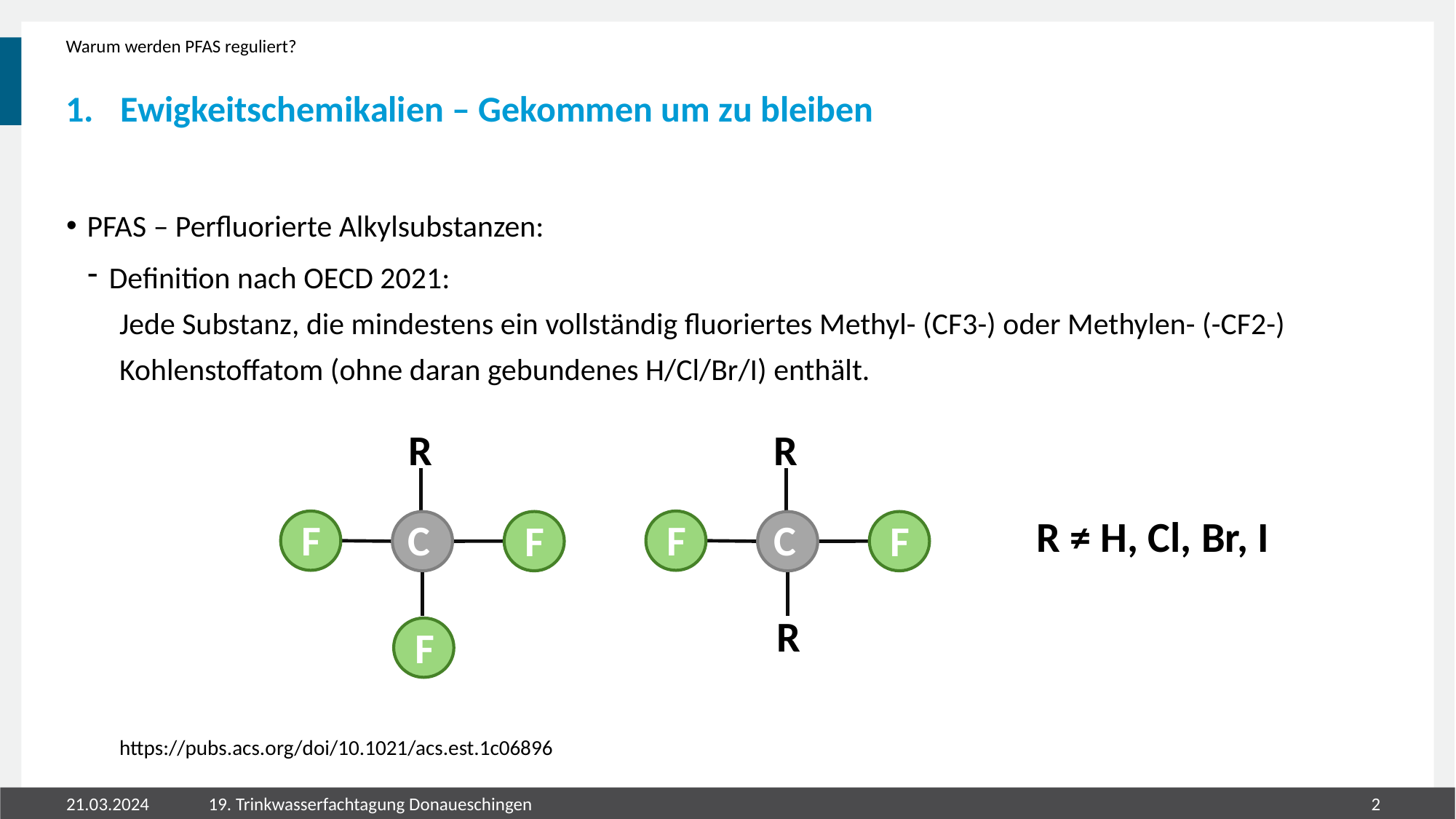

Warum werden PFAS reguliert?
# Ewigkeitschemikalien – Gekommen um zu bleiben
PFAS – Perfluorierte Alkylsubstanzen:
Definition nach OECD 2021:
Jede Substanz, die mindestens ein vollständig fluoriertes Methyl- (CF3-) oder Methylen- (-CF2-) Kohlenstoffatom (ohne daran gebundenes H/Cl/Br/I) enthält.

https://pubs.acs.org/doi/10.1021/acs.est.1c06896

R
C

F

F

F

R
C

F

F

R
R ≠ H, Cl, Br, I
21.03.2024
19. Trinkwasserfachtagung Donaueschingen
2